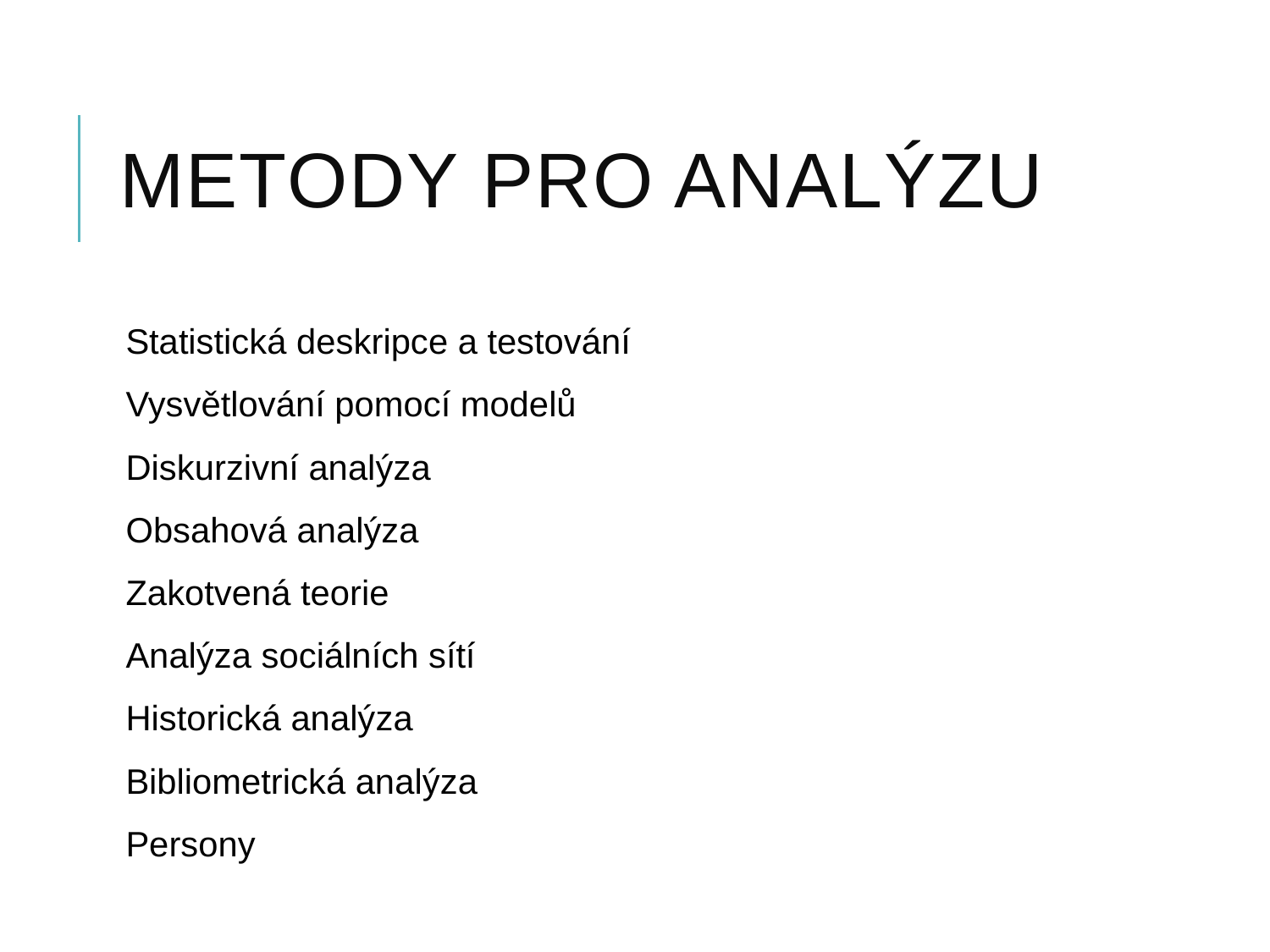

# Metody pro analýzu
Statistická deskripce a testování
Vysvětlování pomocí modelů
Diskurzivní analýza
Obsahová analýza
Zakotvená teorie
Analýza sociálních sítí
Historická analýza
Bibliometrická analýza
Persony